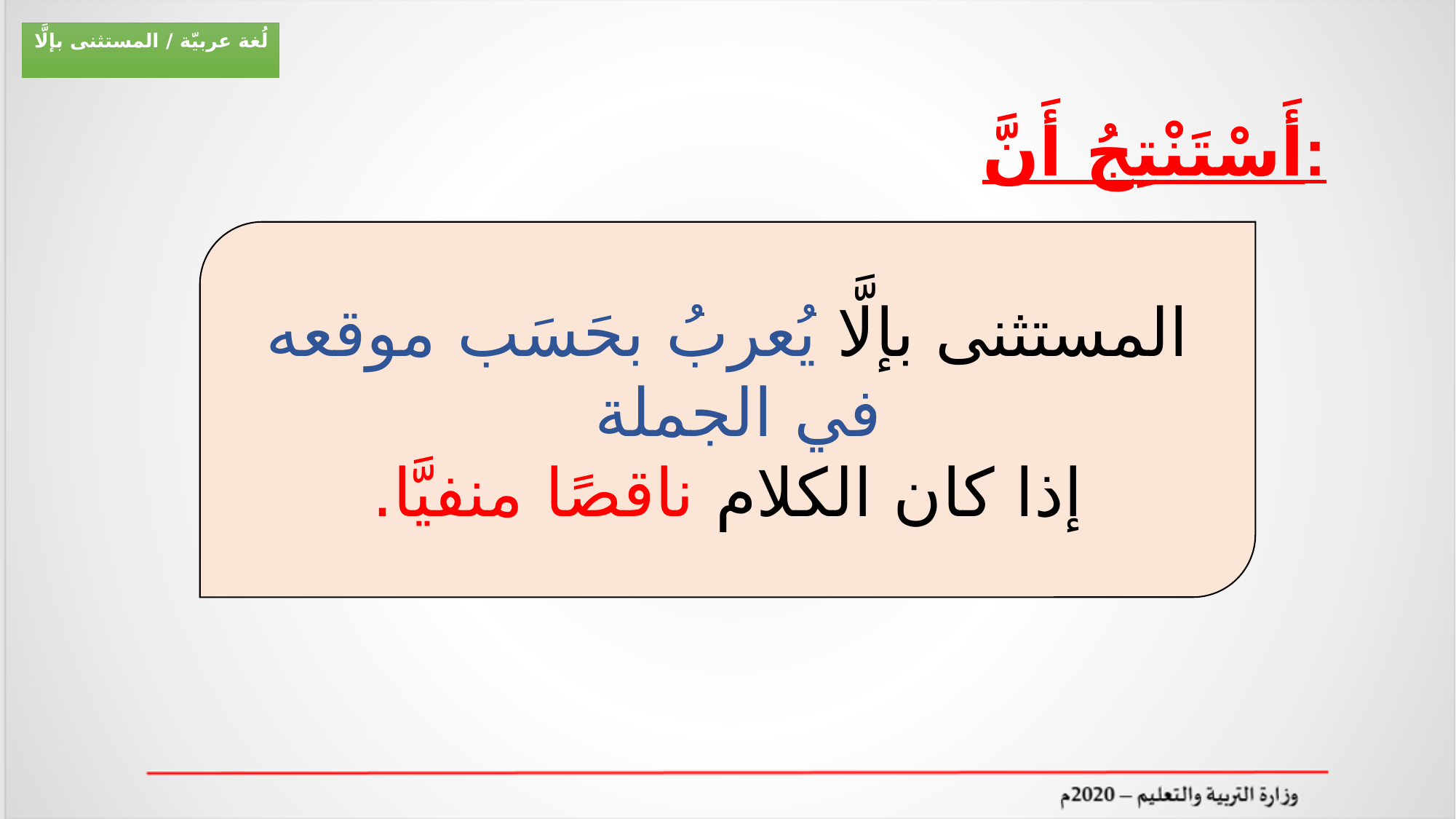

لُغة عربيّة / المستثنى بإلَّا
أَسْتَنْتِجُ أَنَّ:
المستثنى بإلَّا يُعربُ بحَسَب موقعه في الجملة
إذا كان الكلام ناقصًا منفيَّا.